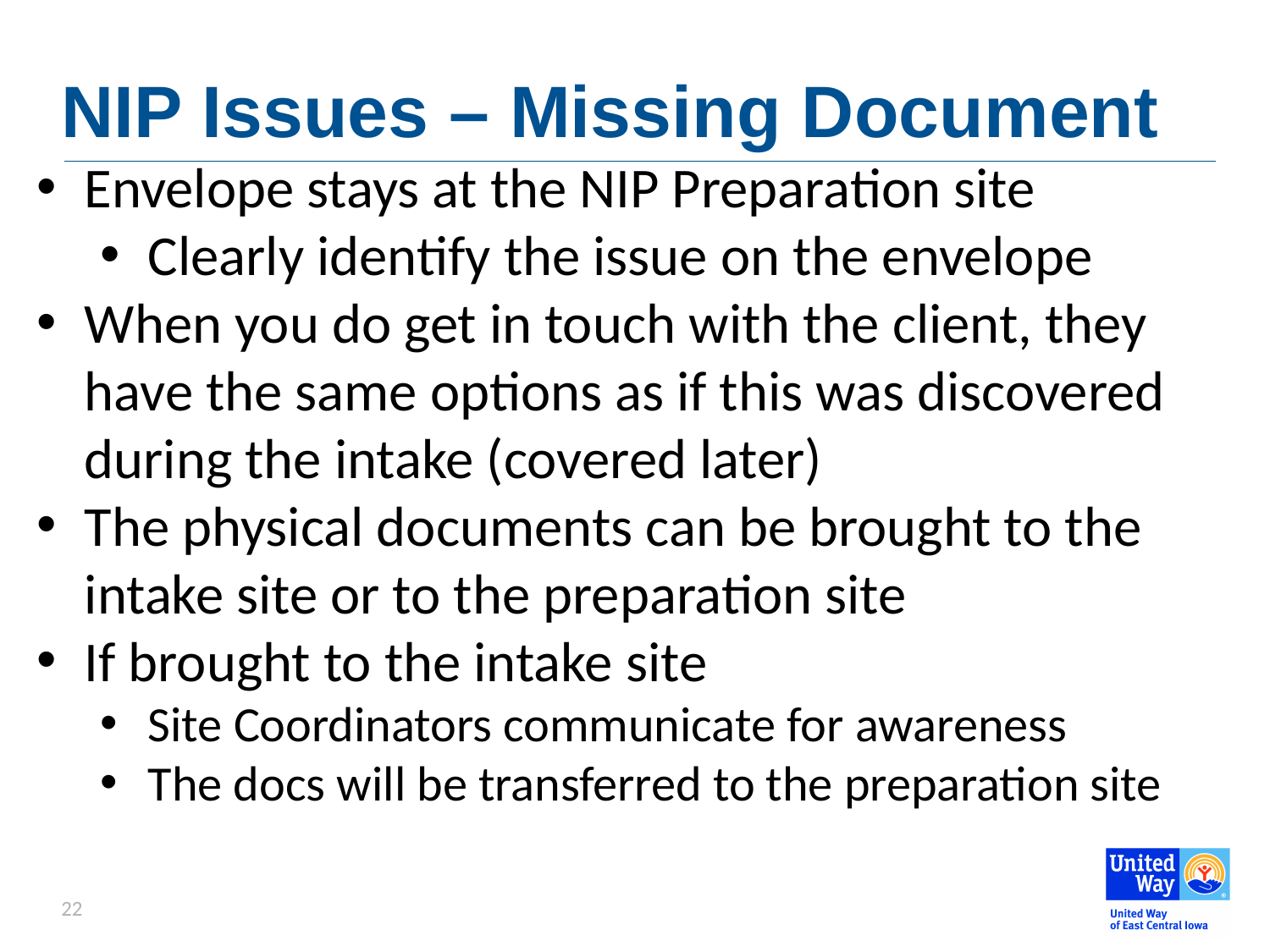

# NIP Issues – Missing Document
Envelope stays at the NIP Preparation site
Clearly identify the issue on the envelope
When you do get in touch with the client, they have the same options as if this was discovered during the intake (covered later)
The physical documents can be brought to the intake site or to the preparation site
If brought to the intake site
Site Coordinators communicate for awareness
The docs will be transferred to the preparation site

22